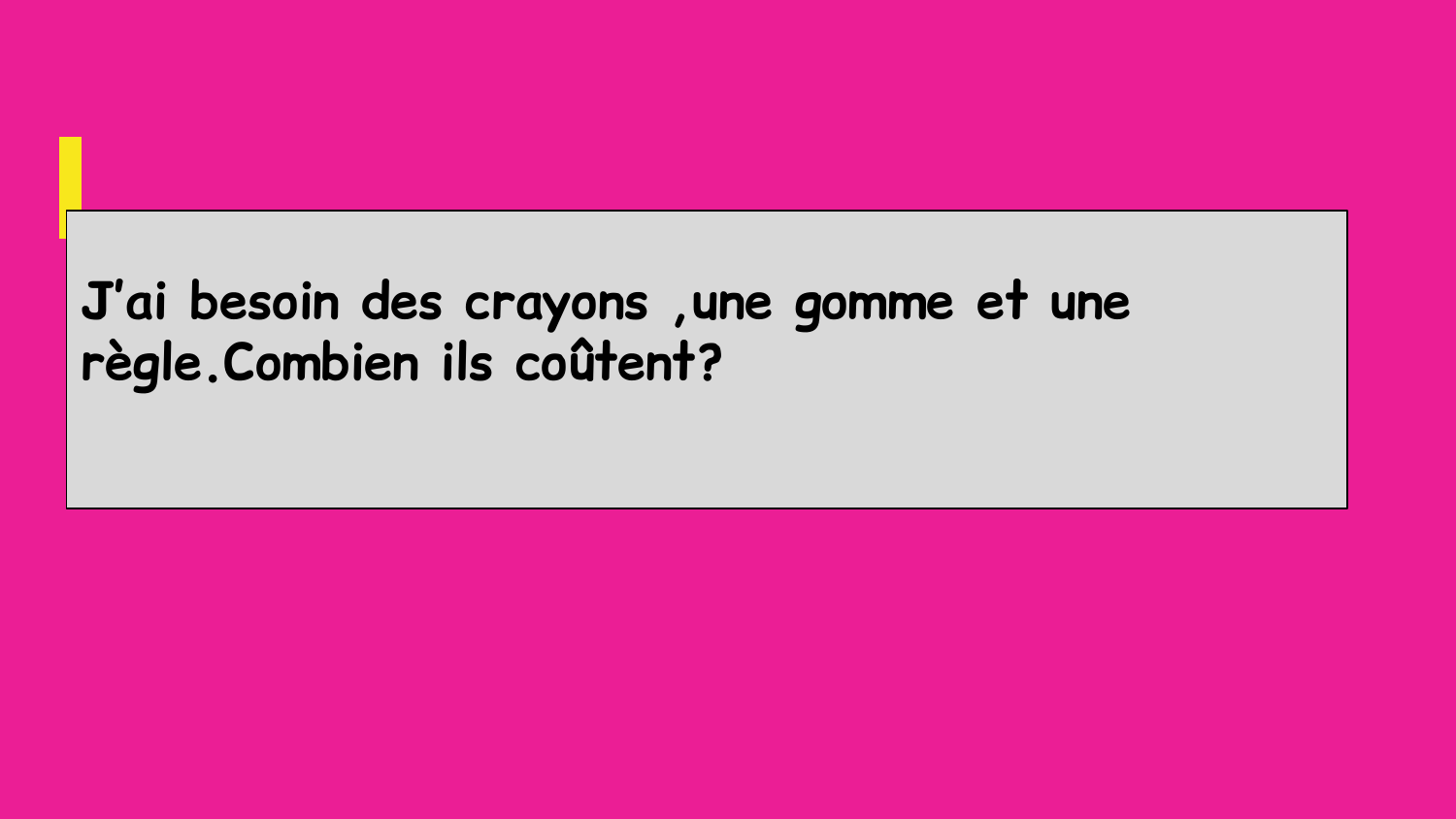

#
J’ai besoin des crayons ,une gomme et une règle.Combien ils coûtent?